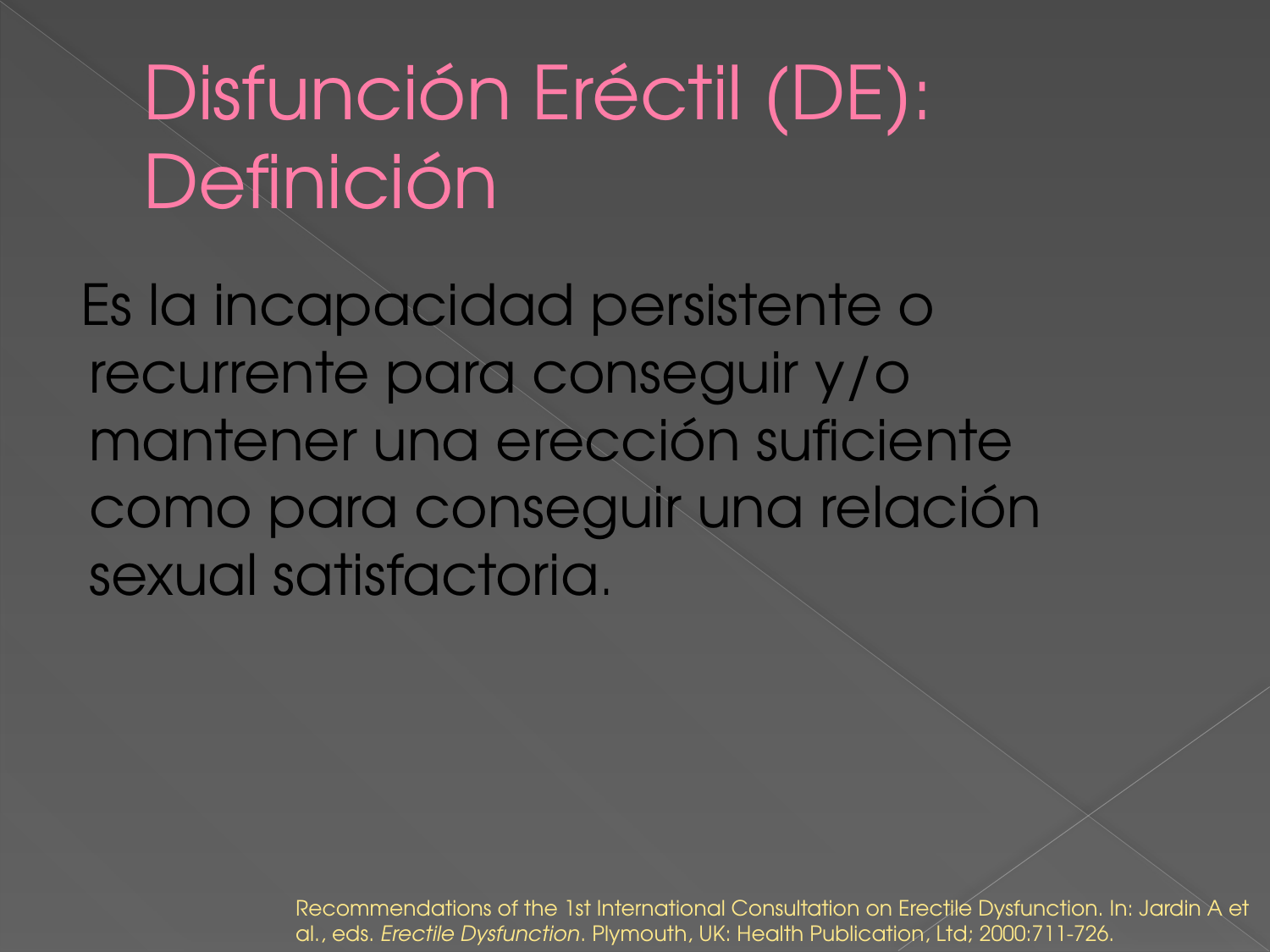

Source:
# Disfunción Eréctil (DE): Definición
Review:
  Es la incapacidad persistente o recurrente para conseguir y/o mantener una erección suficiente como para conseguir una relación sexual satisfactoria.
Reviewer Memo:
Recommendations of the 1st International Consultation on Erectile Dysfunction. In: Jardin A et al., eds. Erectile Dysfunction. Plymouth, UK: Health Publication, Ltd; 2000:711-726.
Slide Modified:
Memo: